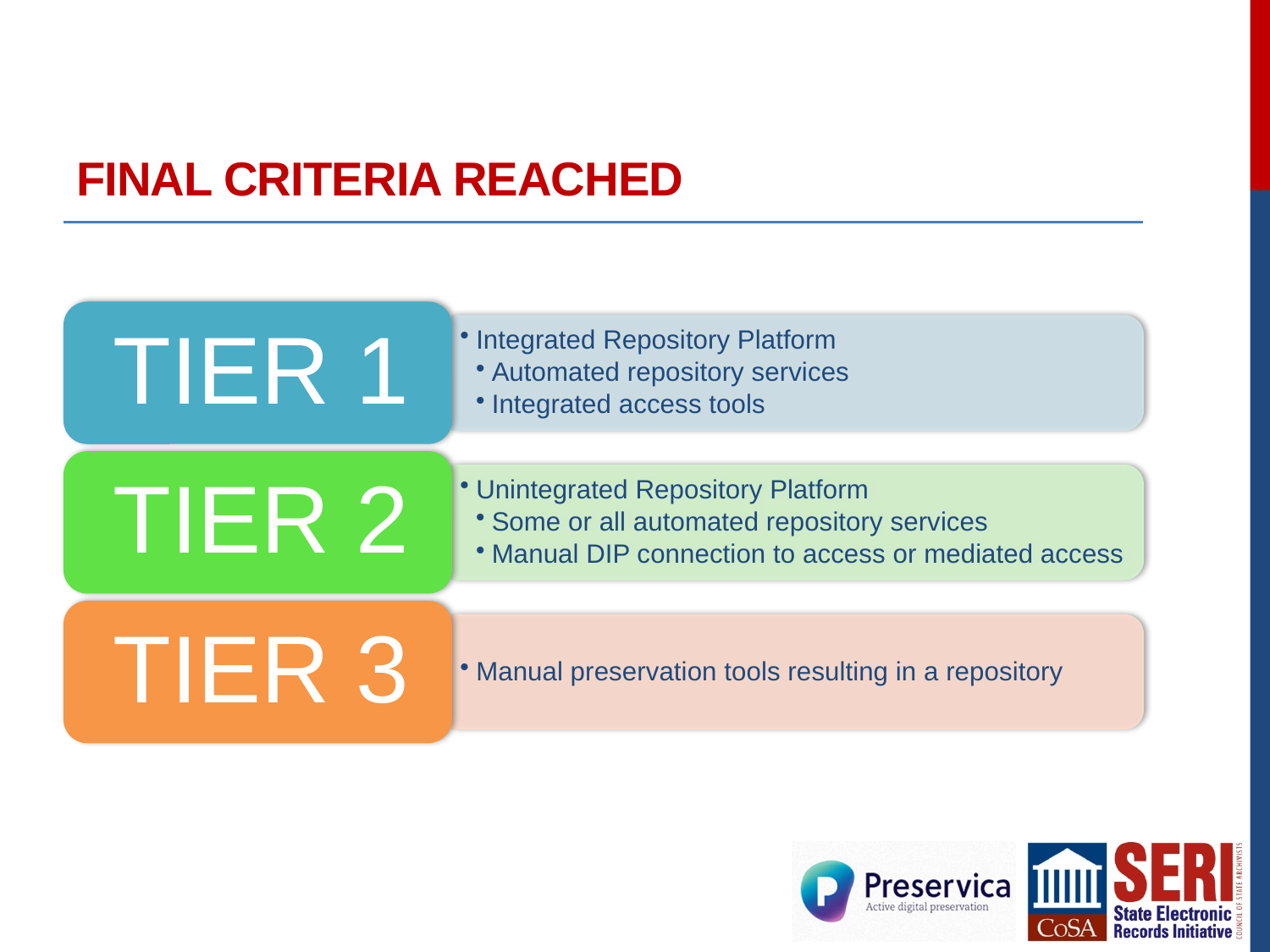

# Final criteria reached
Integrated Repository Platform
Automated repository services
Integrated access tools
TIER 1
Unintegrated Repository Platform
Some or all automated repository services
Manual DIP connection to access or mediated access
TIER 2
Manual preservation tools resulting in a repository
TIER 3